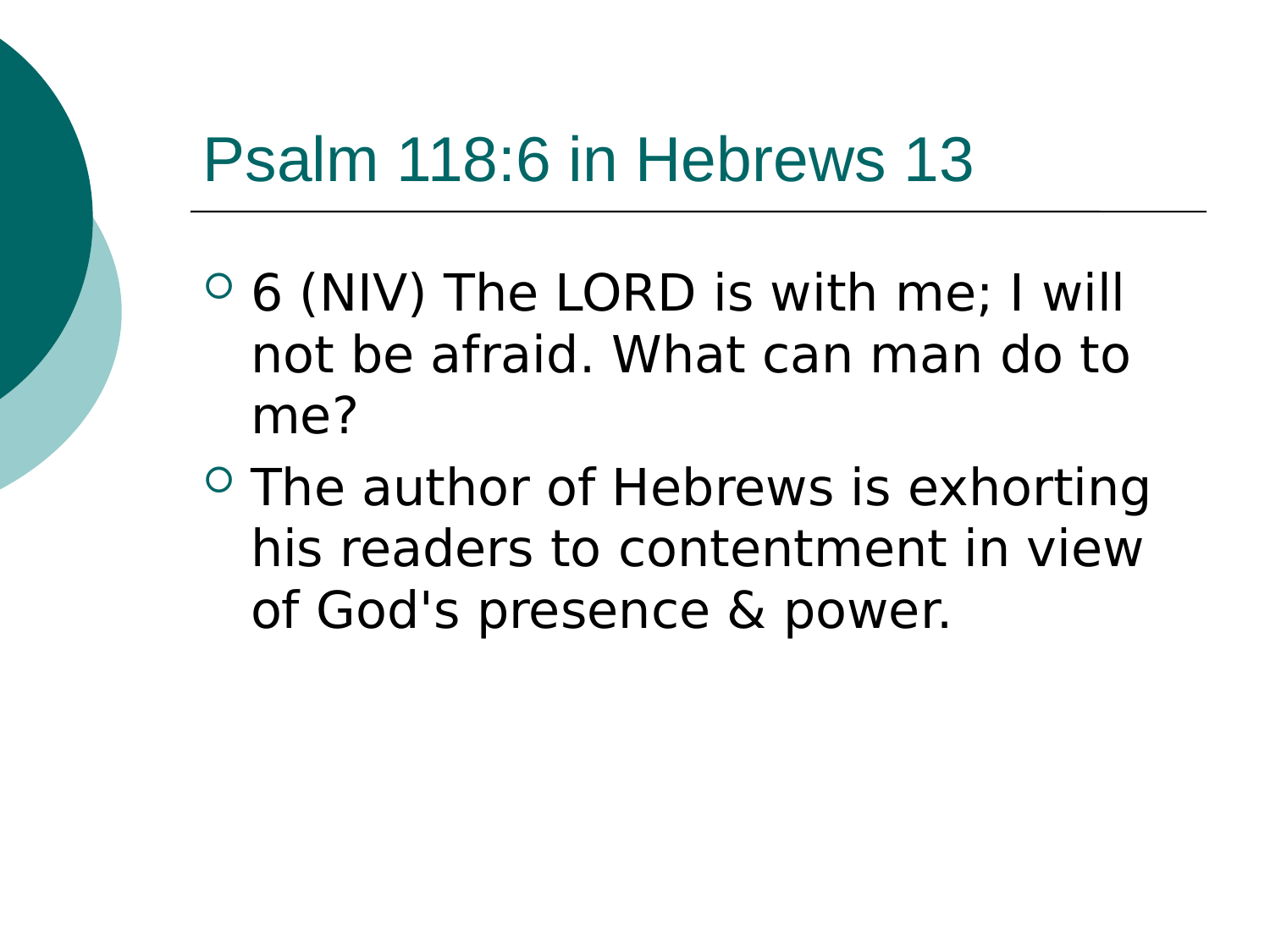

# Psalm 118:6 in Hebrews 13
6 (NIV) The LORD is with me; I will not be afraid. What can man do to me?
The author of Hebrews is exhorting his readers to contentment in view of God's presence & power.